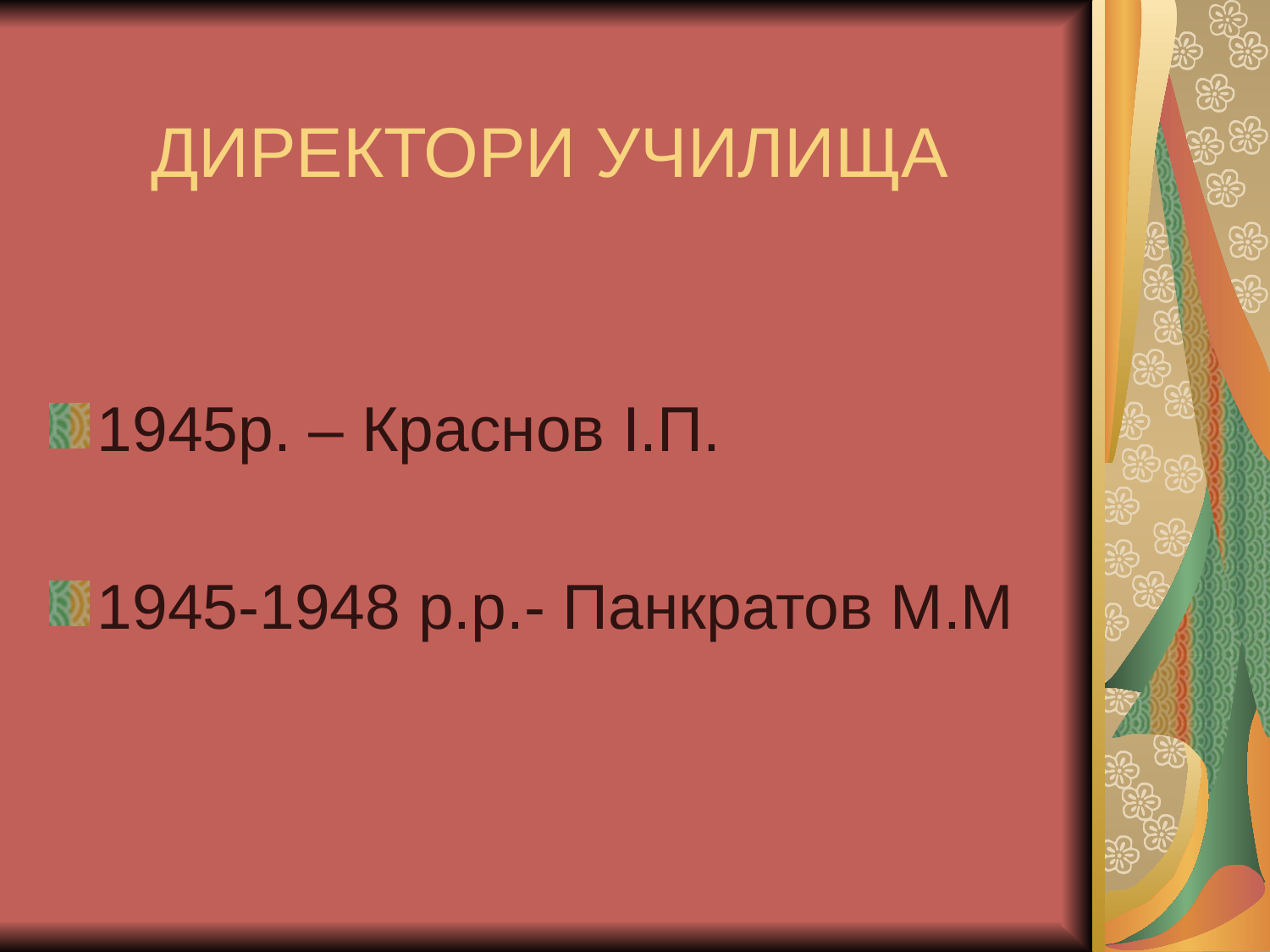

# ДИРЕКТОРИ УЧИЛИЩА

1945р. – Краснов І.П.

1945-1948 р.р.- Панкратов М.М